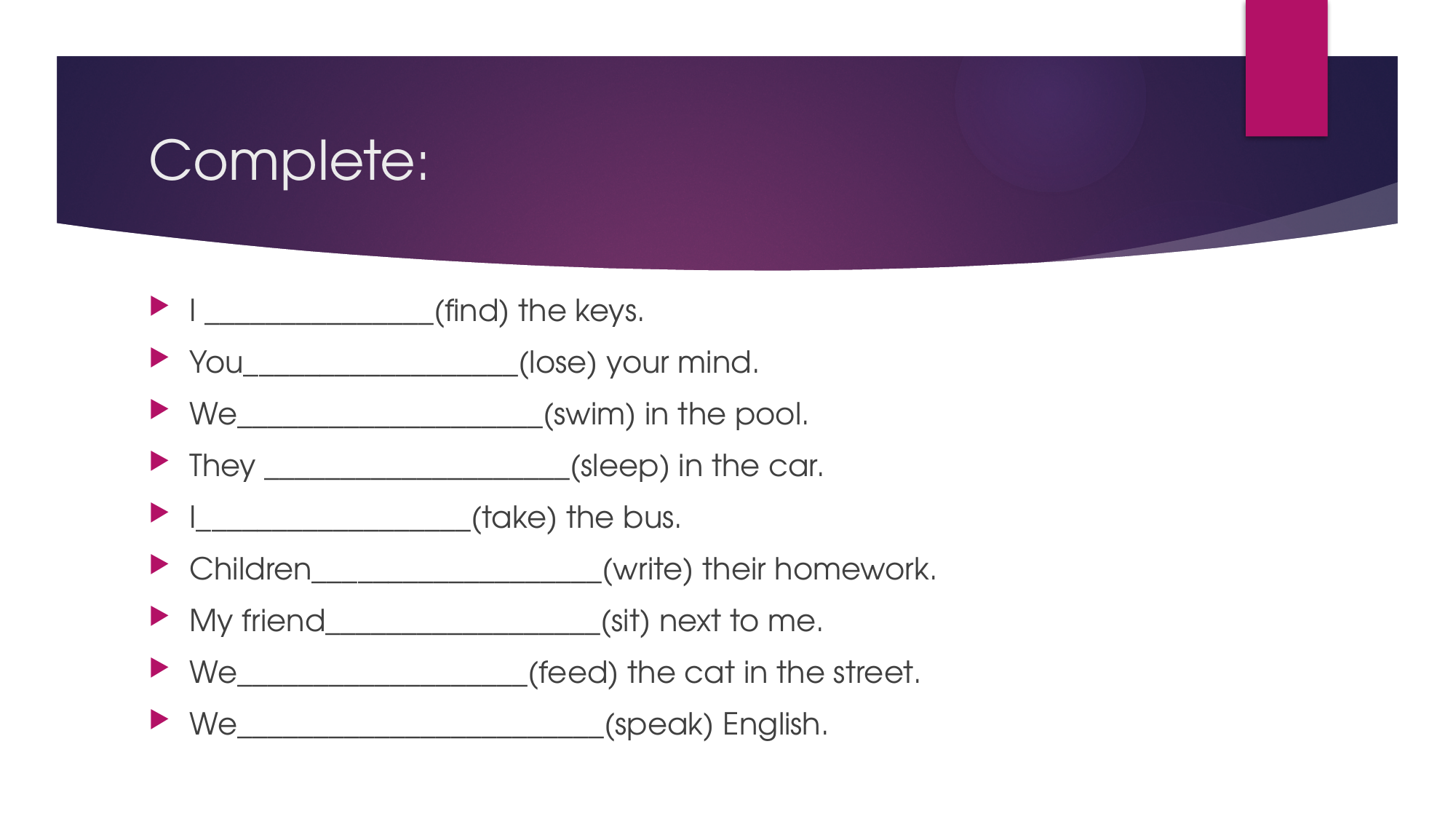

# Complete:
I _______________(find) the keys.
You__________________(lose) your mind.
We____________________(swim) in the pool.
They ____________________(sleep) in the car.
I__________________(take) the bus.
Children___________________(write) their homework.
My friend__________________(sit) next to me.
We___________________(feed) the cat in the street.
We________________________(speak) English.